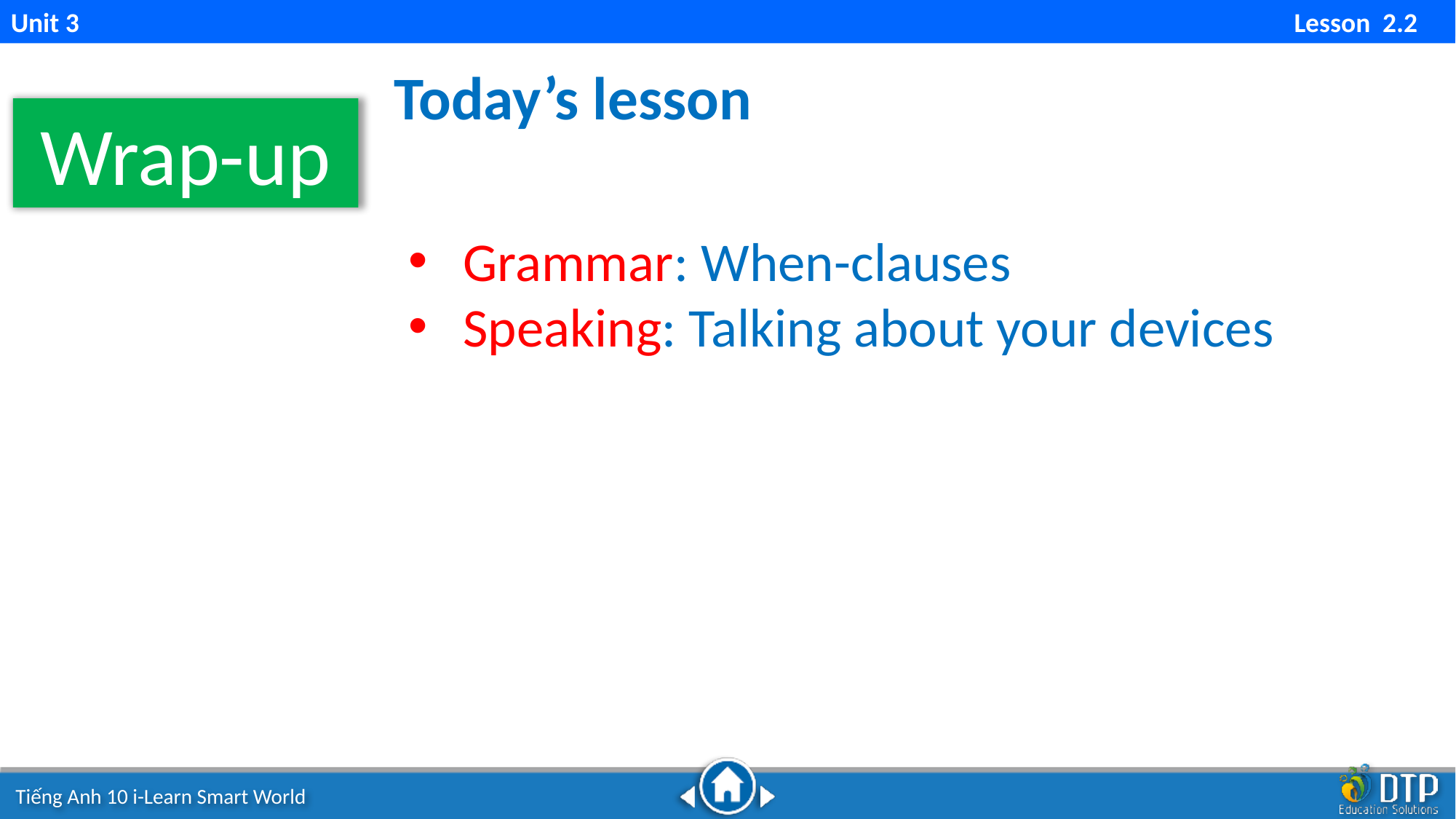

Unit 3                                                                                                                                                                                                     Lesson  2.2
Today’s lesson
Wrap-up
Grammar: When-clauses
Speaking: Talking about your devices